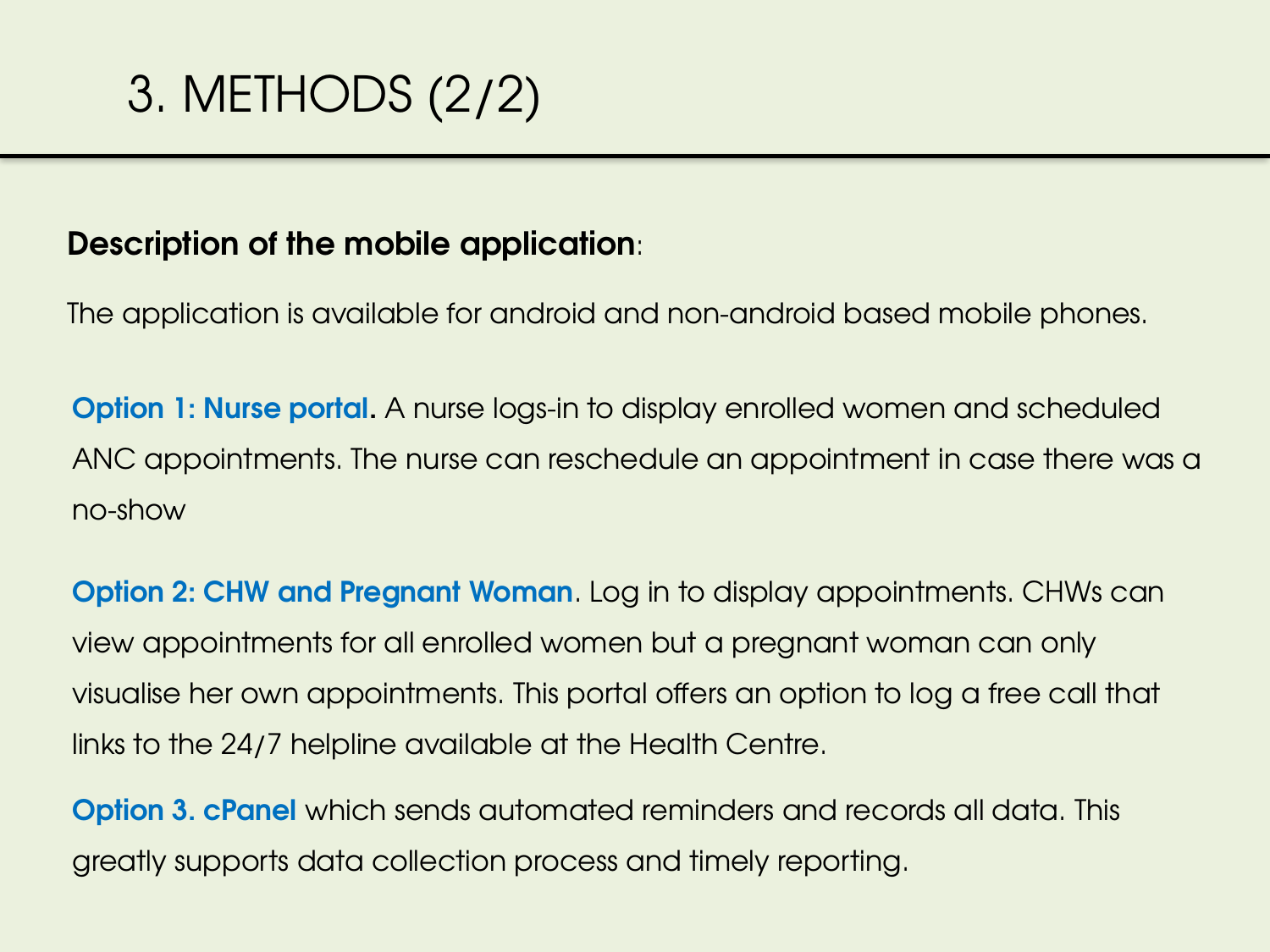

3. METHODS (2/2)

Description of the mobile application:
The application is available for android and non-android based mobile phones.
Option 1: Nurse portal. A nurse logs-in to display enrolled women and scheduled ANC appointments. The nurse can reschedule an appointment in case there was a no-show

Option 2: CHW and Pregnant Woman. Log in to display appointments. CHWs can view appointments for all enrolled women but a pregnant woman can only visualise her own appointments. This portal offers an option to log a free call that links to the 24/7 helpline available at the Health Centre.

Option 3. cPanel which sends automated reminders and records all data. This greatly supports data collection process and timely reporting.